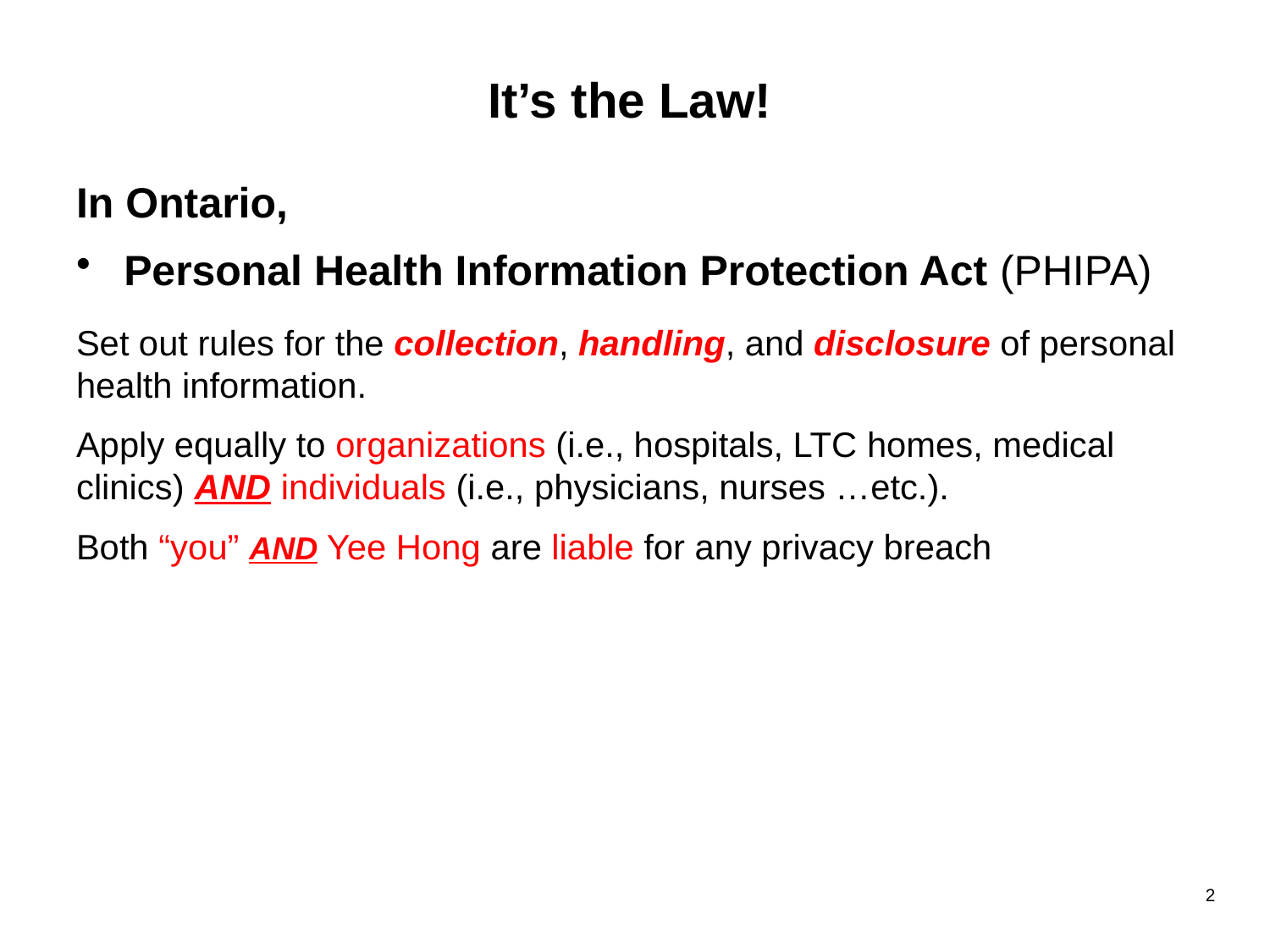

# It’s the Law!
In Ontario,
Personal Health Information Protection Act (PHIPA)
Set out rules for the collection, handling, and disclosure of personal health information.
Apply equally to organizations (i.e., hospitals, LTC homes, medical clinics) AND individuals (i.e., physicians, nurses …etc.).
Both “you” AND Yee Hong are liable for any privacy breach

2